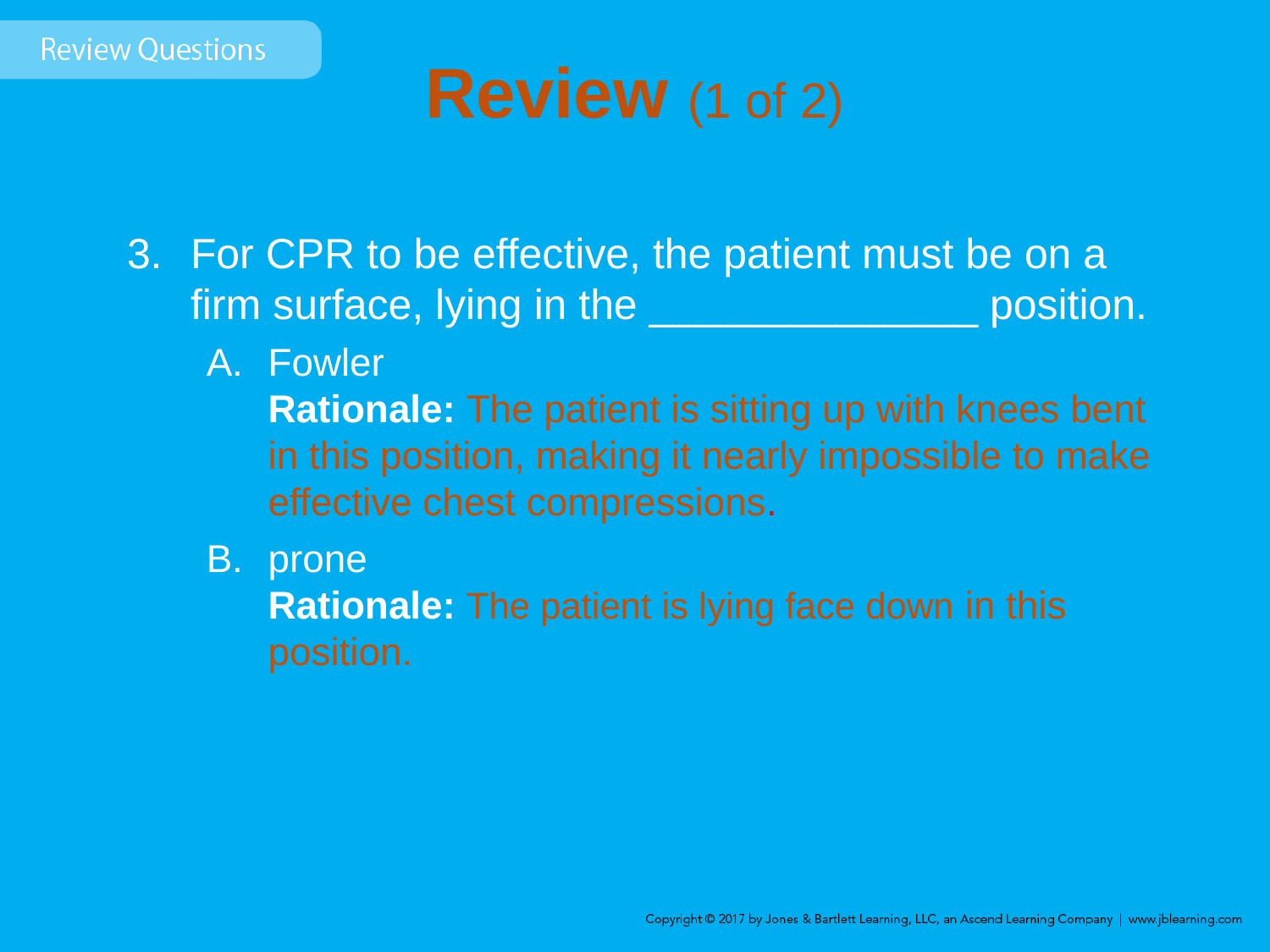

# Review (1 of 2)
For CPR to be effective, the patient must be on a firm surface, lying in the ______________ position.
Fowler
Rationale: The patient is sitting up with knees bent in this position, making it nearly impossible to make effective chest compressions.
prone
Rationale: The patient is lying face down in this position.